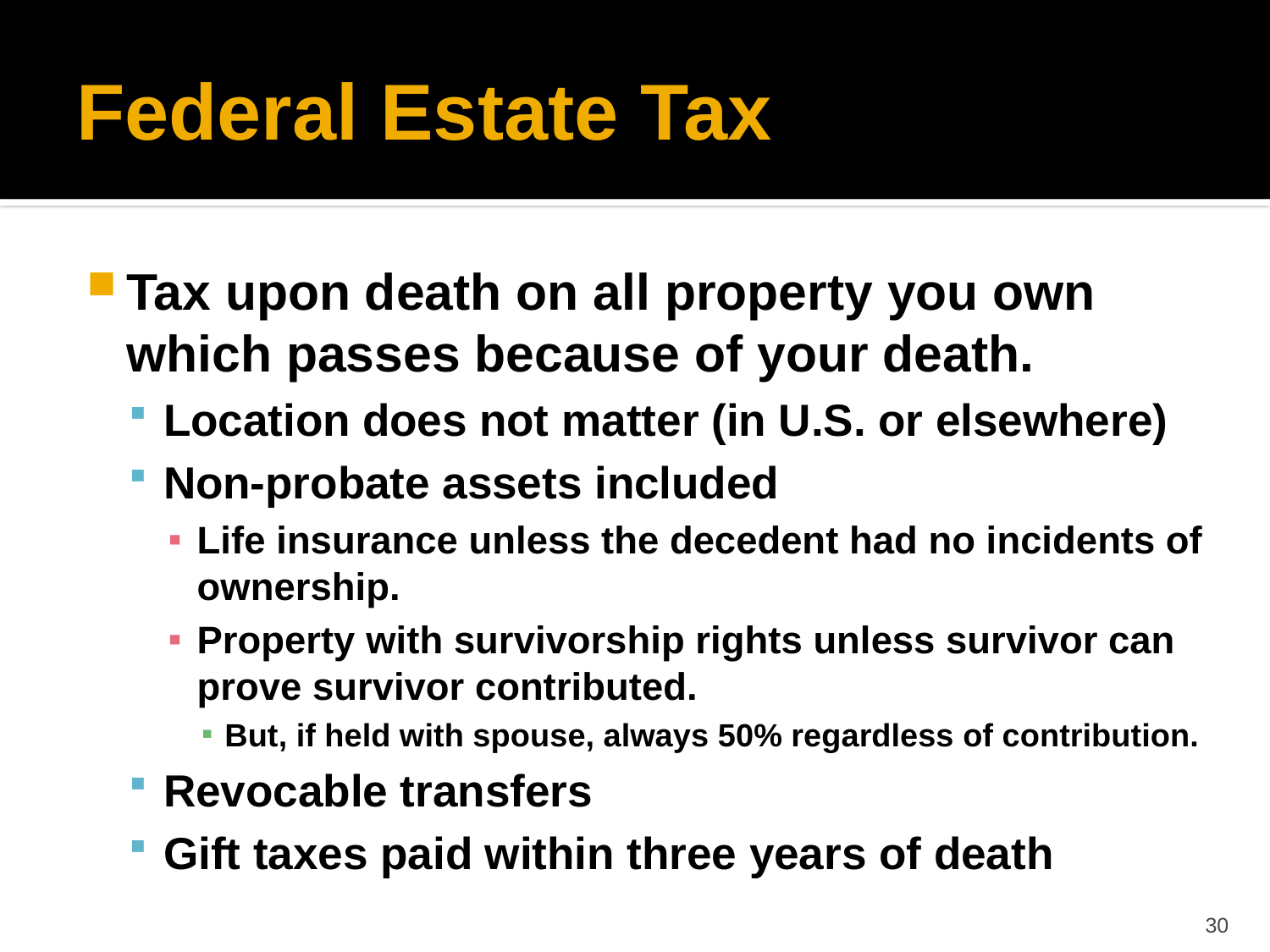

# Federal Estate Tax
Tax upon death on all property you own which passes because of your death.
Location does not matter (in U.S. or elsewhere)
Non-probate assets included
Life insurance unless the decedent had no incidents of ownership.
Property with survivorship rights unless survivor can prove survivor contributed.
But, if held with spouse, always 50% regardless of contribution.
Revocable transfers
Gift taxes paid within three years of death

30